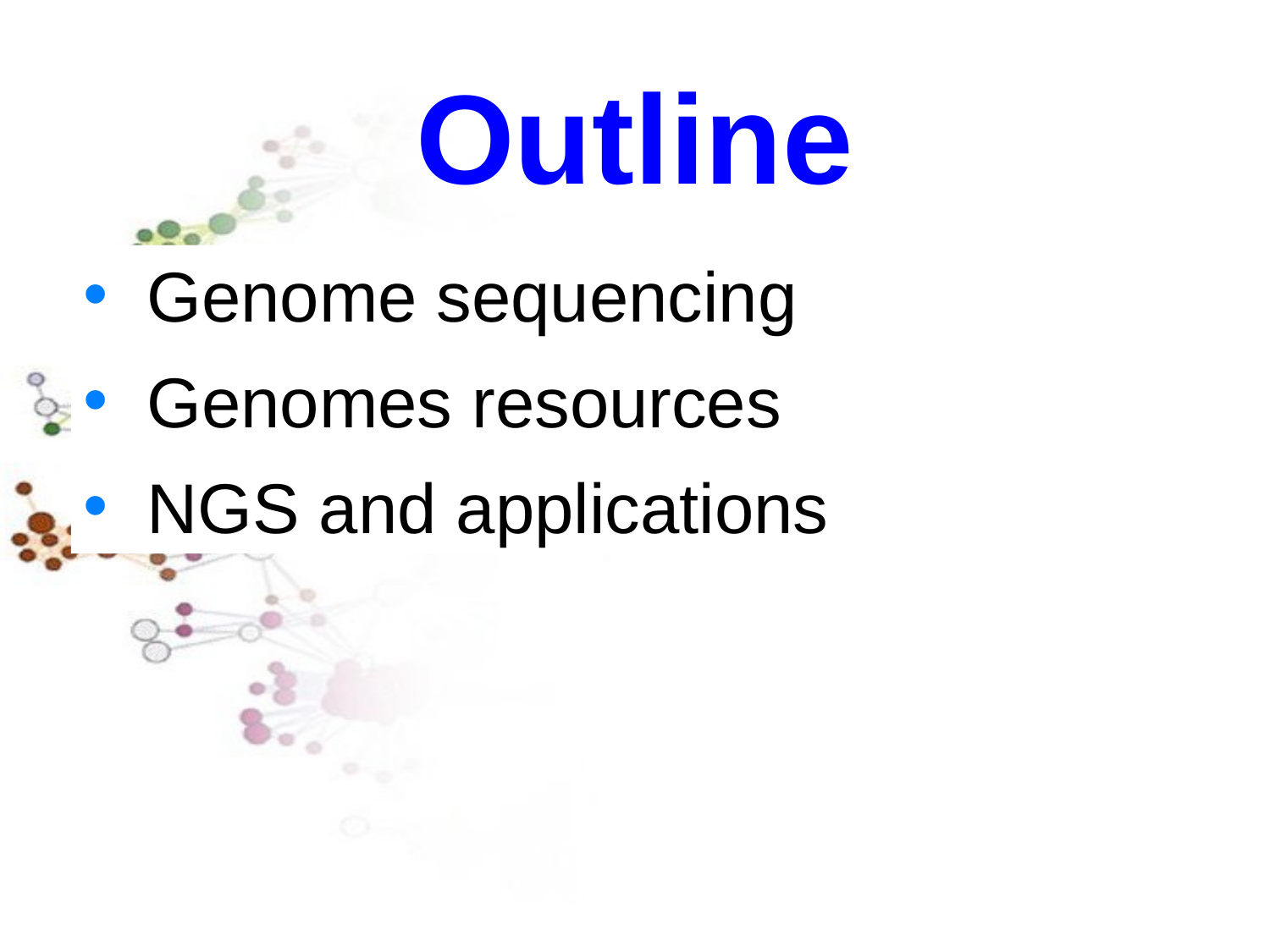

# Outline
Genome sequencing
Genomes resources
NGS and applications